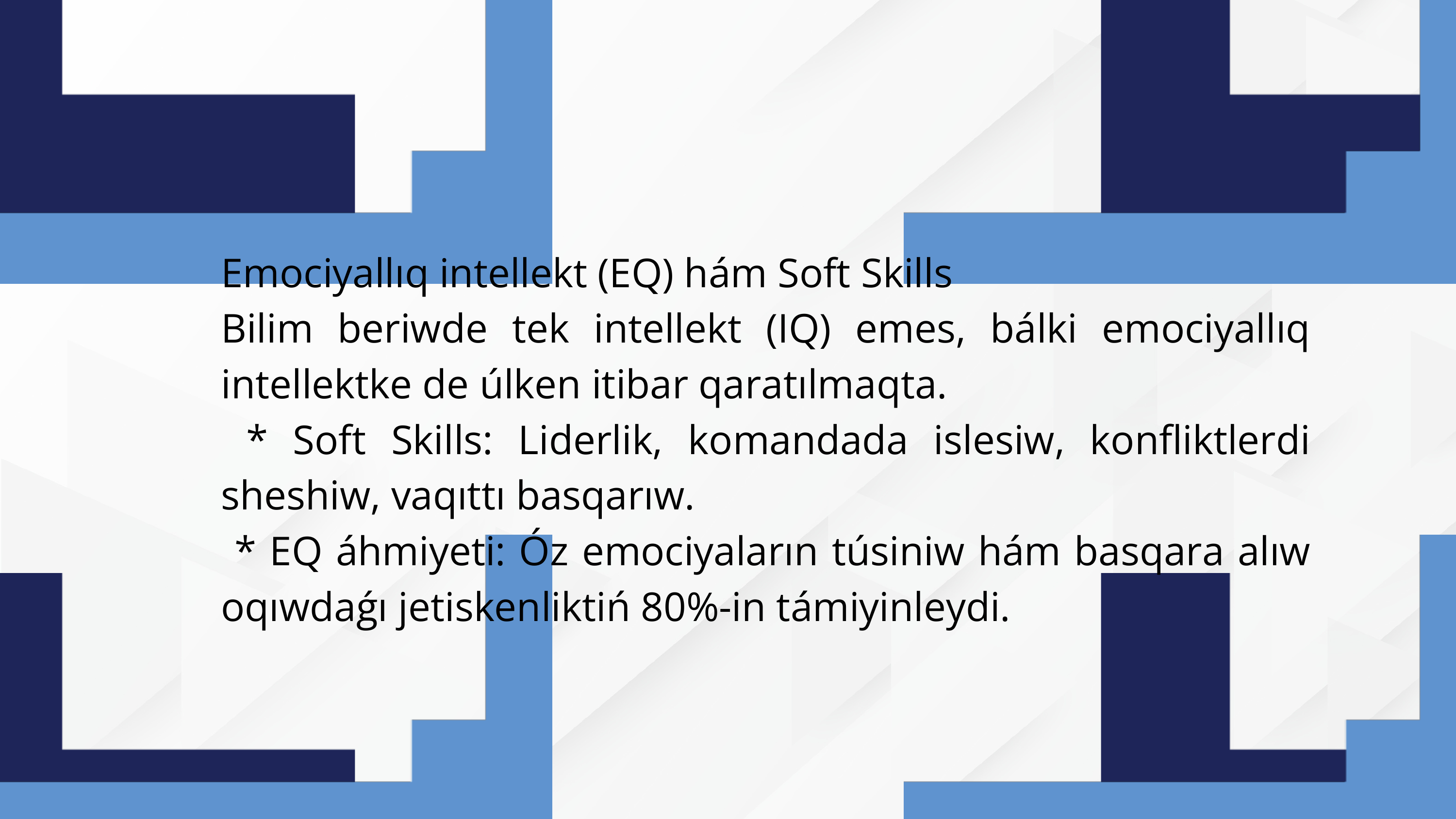

Emociyallıq intellekt (EQ) hám Soft Skills
Bilim beriwde tek intellekt (IQ) emes, bálki emociyallıq intellektke de úlken itibar qaratılmaqta.
 * Soft Skills: Liderlik, komandada islesiw, konfliktlerdi sheshiw, vaqıttı basqarıw.
 * EQ áhmiyeti: Óz emociyaların túsiniw hám basqara alıw oqıwdaǵı jetiskenliktiń 80%-in támiyinleydi.